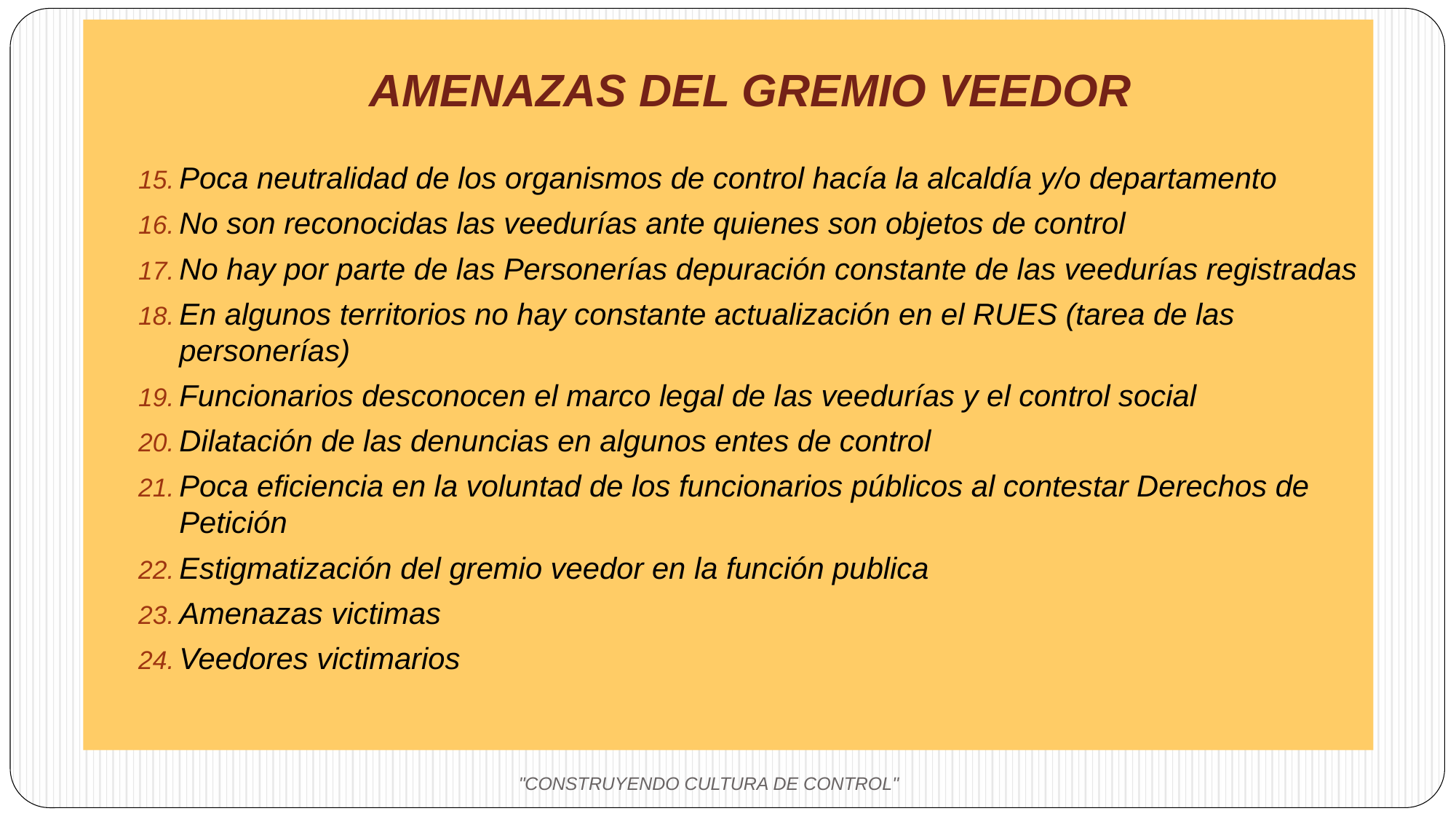

AMENAZAS DEL GREMIO VEEDOR

Poca neutralidad de los organismos de control hacía la alcaldía y/o departamento
No son reconocidas las veedurías ante quienes son objetos de control
No hay por parte de las Personerías depuración constante de las veedurías registradas
En algunos territorios no hay constante actualización en el RUES (tarea de las personerías)
Funcionarios desconocen el marco legal de las veedurías y el control social
Dilatación de las denuncias en algunos entes de control
Poca eficiencia en la voluntad de los funcionarios públicos al contestar Derechos de Petición
Estigmatización del gremio veedor en la función publica
Amenazas victimas
Veedores victimarios
"CONSTRUYENDO CULTURA DE CONTROL"